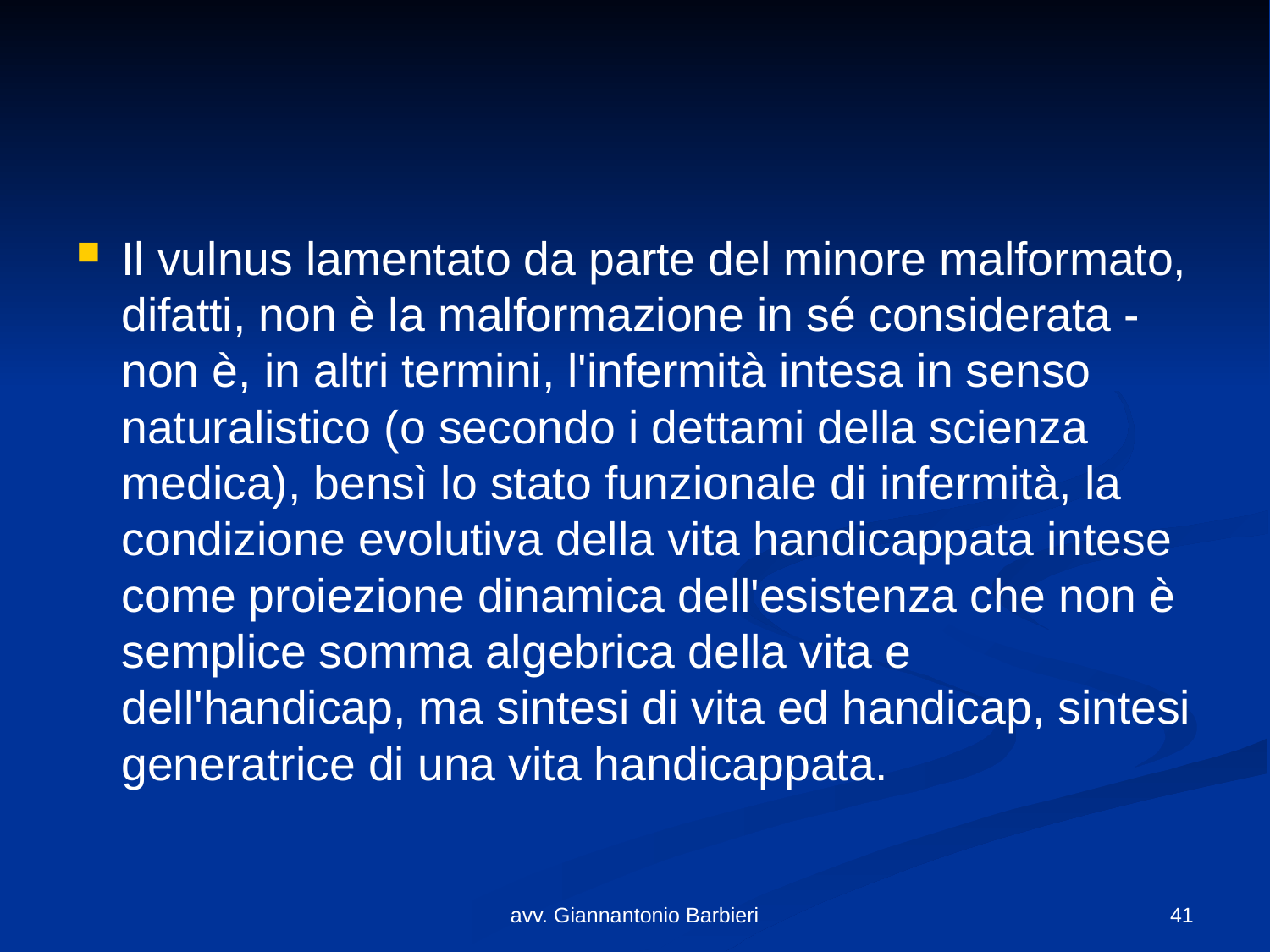

#
Il vulnus lamentato da parte del minore malformato, difatti, non è la malformazione in sé considerata - non è, in altri termini, l'infermità intesa in senso naturalistico (o secondo i dettami della scienza medica), bensì lo stato funzionale di infermità, la condizione evolutiva della vita handicappata intese come proiezione dinamica dell'esistenza che non è semplice somma algebrica della vita e dell'handicap, ma sintesi di vita ed handicap, sintesi generatrice di una vita handicappata.
avv. Giannantonio Barbieri
41